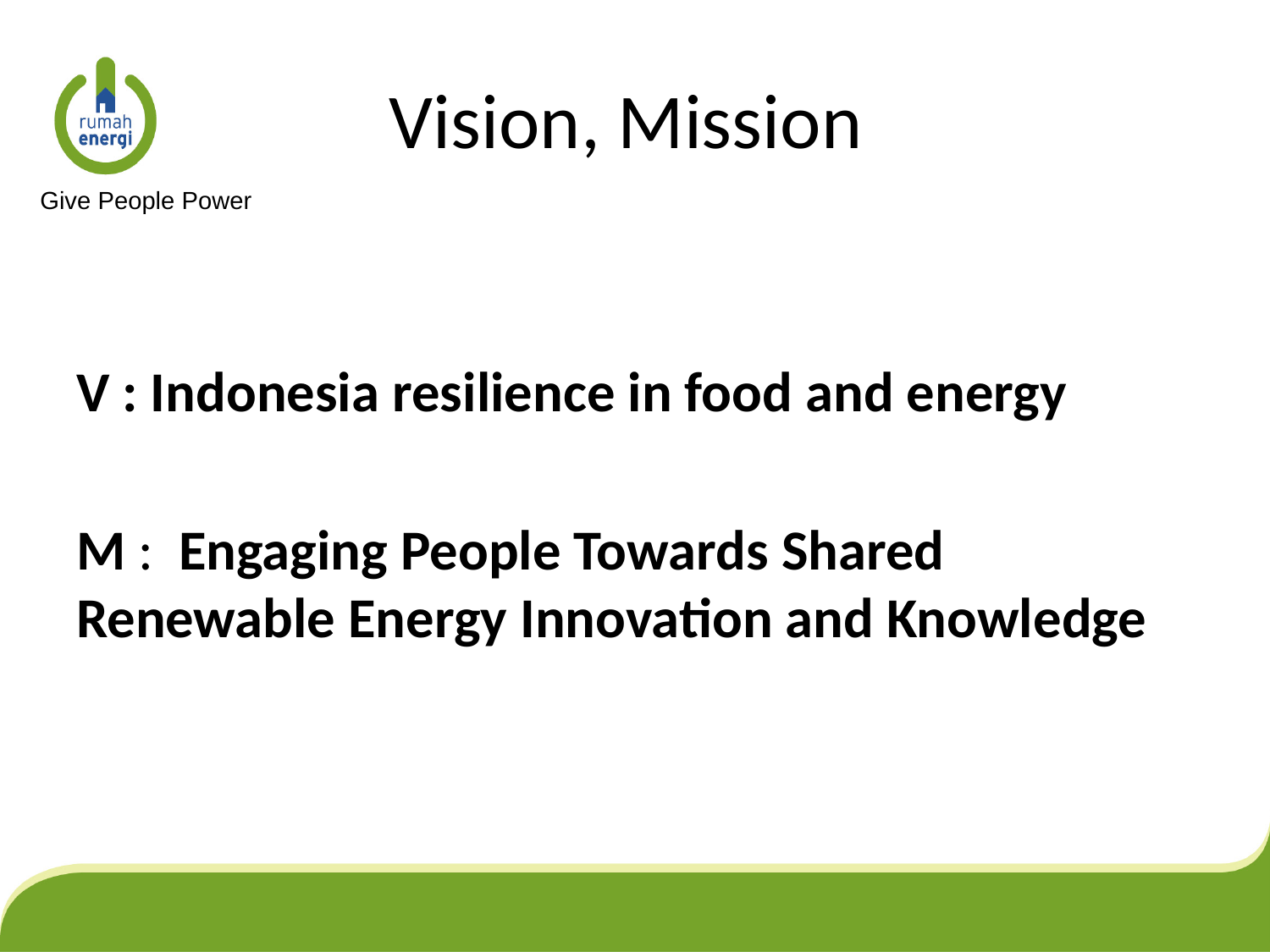

# Vision, Mission
Give People Power
V : Indonesia resilience in food and energy

M :  Engaging People Towards Shared Renewable Energy Innovation and Knowledge